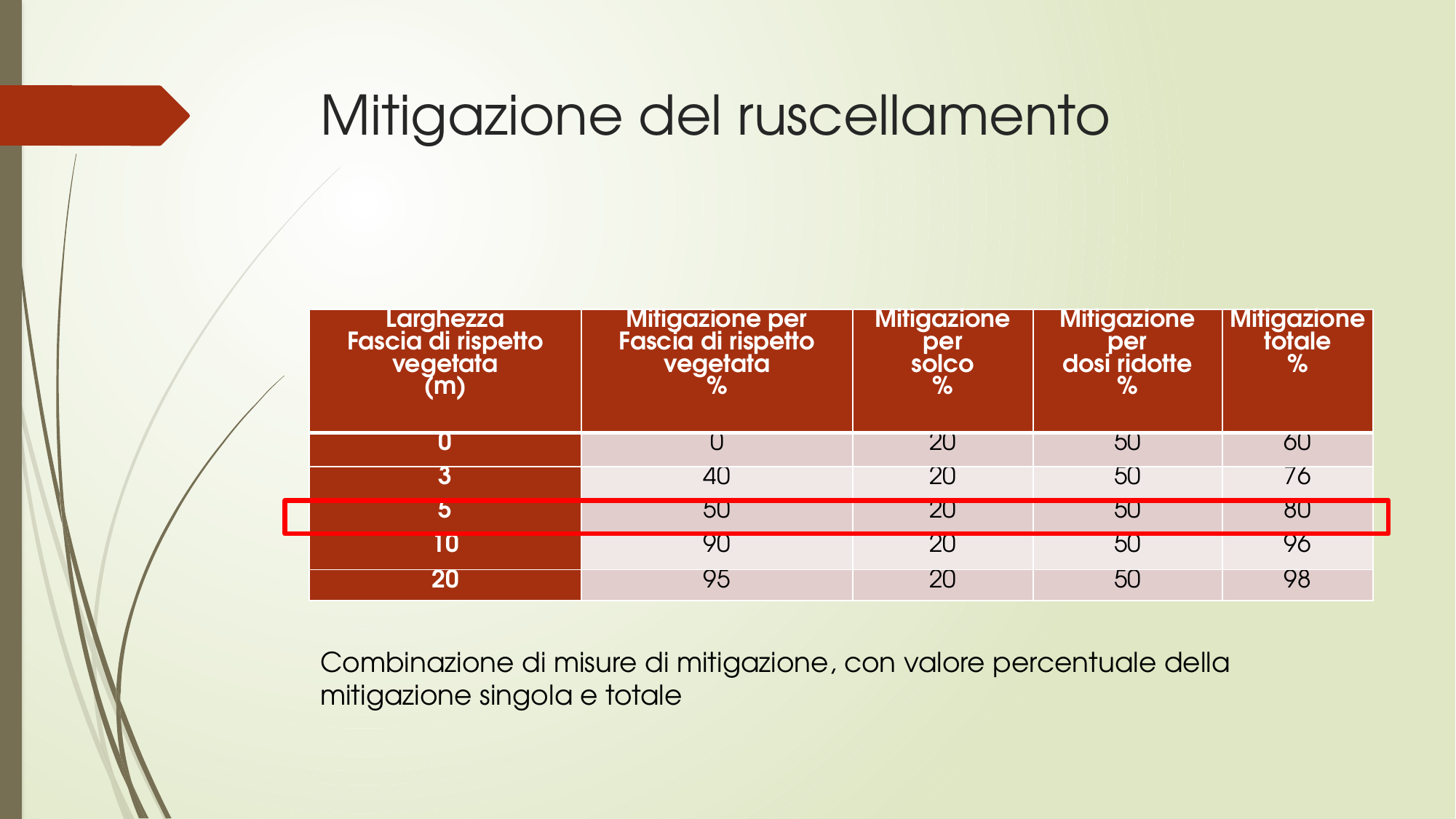

# Mitigazione del ruscellamento
| Larghezza Fascia di rispetto vegetata (m) | Mitigazione per Fascia di rispetto vegetata % | Mitigazione per solco % | Mitigazione per dosi ridotte % | Mitigazione totale % |
| --- | --- | --- | --- | --- |
| 0 | 0 | 20 | 50 | 60 |
| 3 | 40 | 20 | 50 | 76 |
| 5 | 50 | 20 | 50 | 80 |
| 10 | 90 | 20 | 50 | 96 |
| 20 | 95 | 20 | 50 | 98 |

Combinazione di misure di mitigazione, con valore percentuale della
mitigazione singola e totale